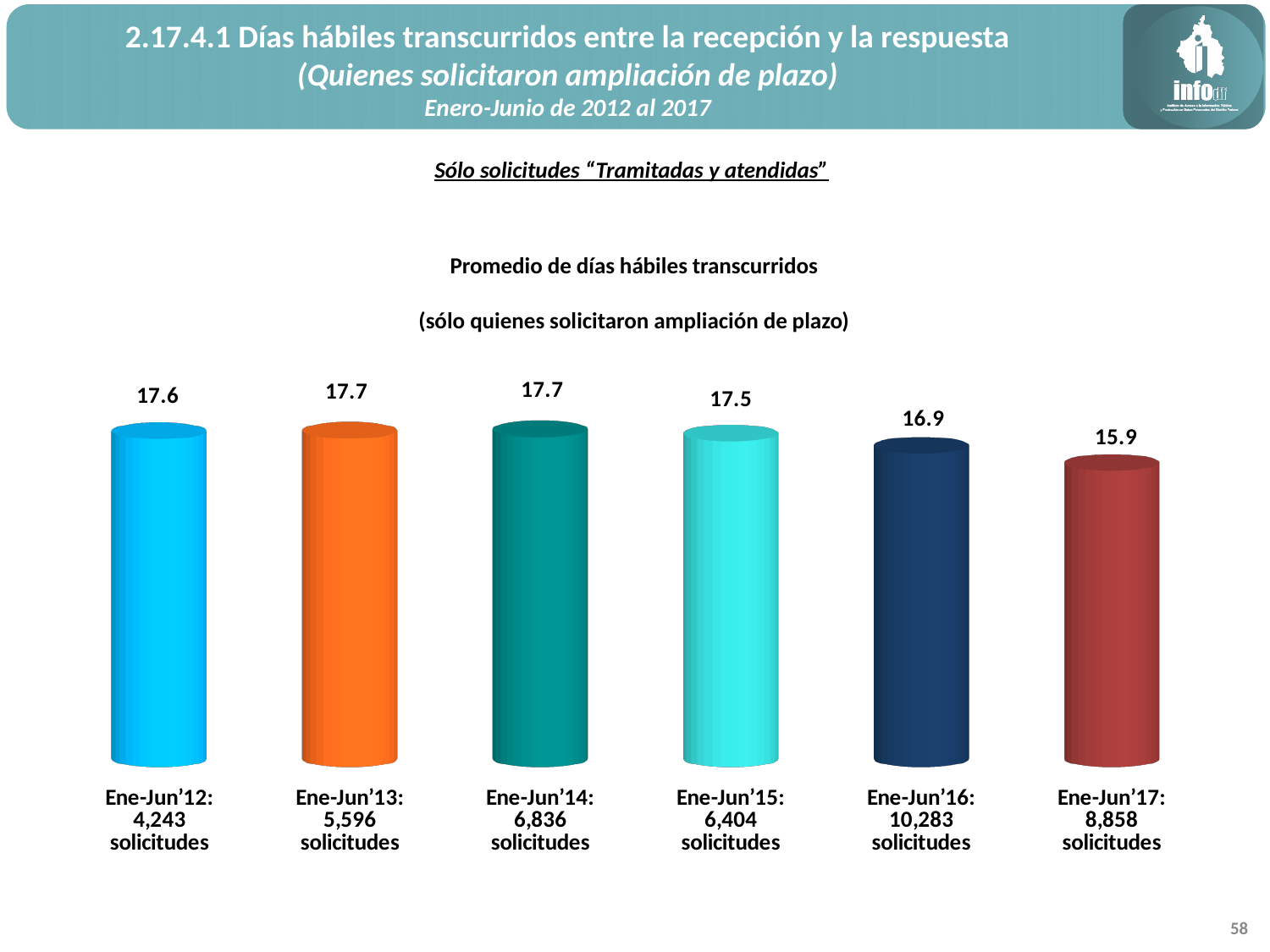

2.17.4.1 Días hábiles transcurridos entre la recepción y la respuesta
(Quienes solicitaron ampliación de plazo)
Enero-Junio de 2012 al 2017
Sólo solicitudes “Tramitadas y atendidas”
Promedio de días hábiles transcurridos

(sólo quienes solicitaron ampliación de plazo)

[unsupported chart]

58